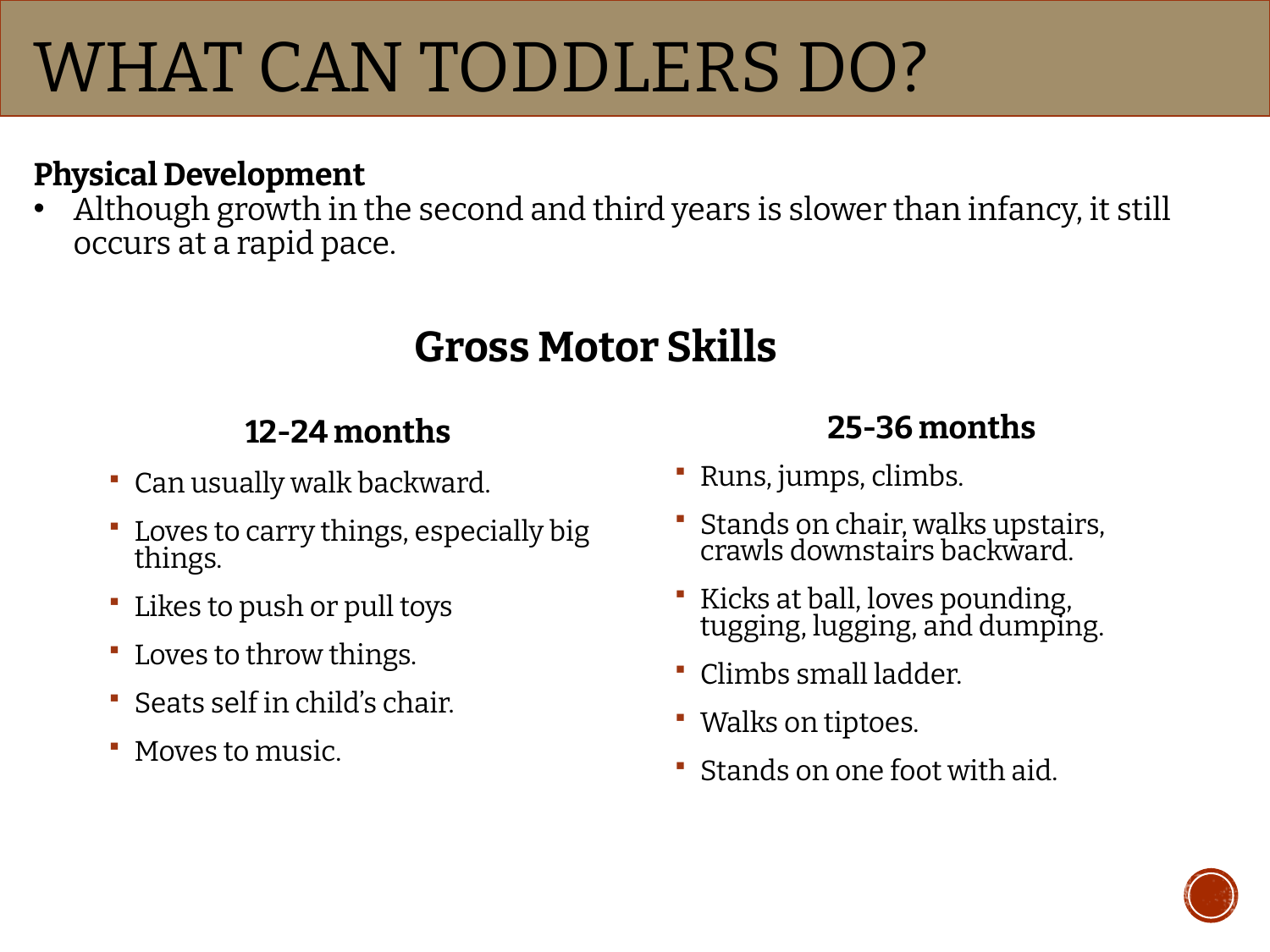

# What Can toddlers Do?
Physical Development
Although growth in the second and third years is slower than infancy, it still occurs at a rapid pace.
Gross Motor Skills
25-36 months
12-24 months
Runs, jumps, climbs.
Stands on chair, walks upstairs, crawls downstairs backward.
Kicks at ball, loves pounding, tugging, lugging, and dumping.
Climbs small ladder.
Walks on tiptoes.
Stands on one foot with aid.

Can usually walk backward.
Loves to carry things, especially big things.
Likes to push or pull toys
Loves to throw things.
Seats self in child’s chair.
Moves to music.